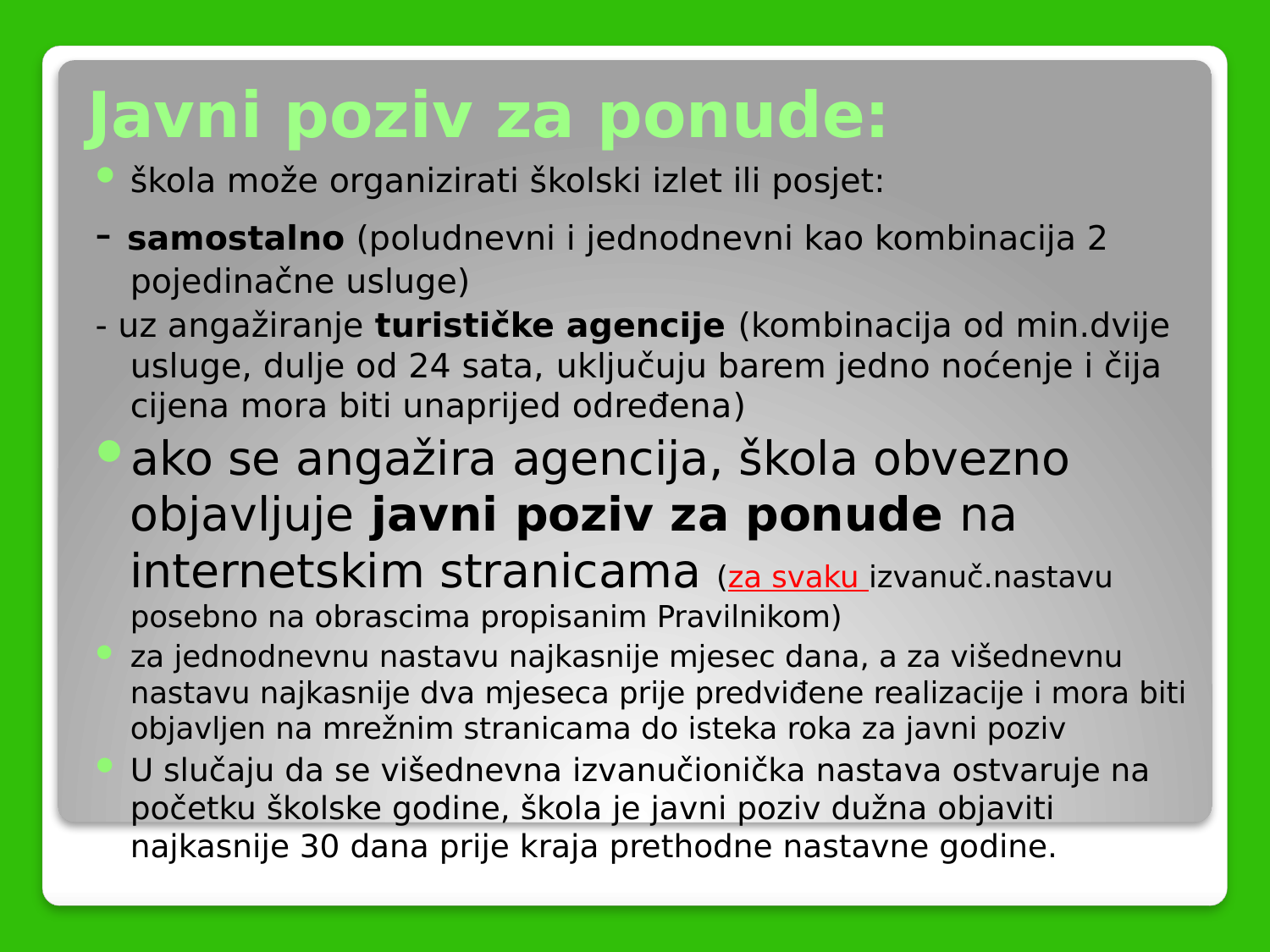

# Javni poziv za ponude:
škola može organizirati školski izlet ili posjet:
- samostalno (poludnevni i jednodnevni kao kombinacija 2 pojedinačne usluge)
- uz angažiranje turističke agencije (kombinacija od min.dvije usluge, dulje od 24 sata, uključuju barem jedno noćenje i čija cijena mora biti unaprijed određena)
ako se angažira agencija, škola obvezno objavljuje javni poziv za ponude na internetskim stranicama (za svaku izvanuč.nastavu posebno na obrascima propisanim Pravilnikom)
za jednodnevnu nastavu najkasnije mjesec dana, a za višednevnu nastavu najkasnije dva mjeseca prije predviđene realizacije i mora biti objavljen na mrežnim stranicama do isteka roka za javni poziv
U slučaju da se višednevna izvanučionička nastava ostvaruje na početku školske godine, škola je javni poziv dužna objaviti najkasnije 30 dana prije kraja prethodne nastavne godine.